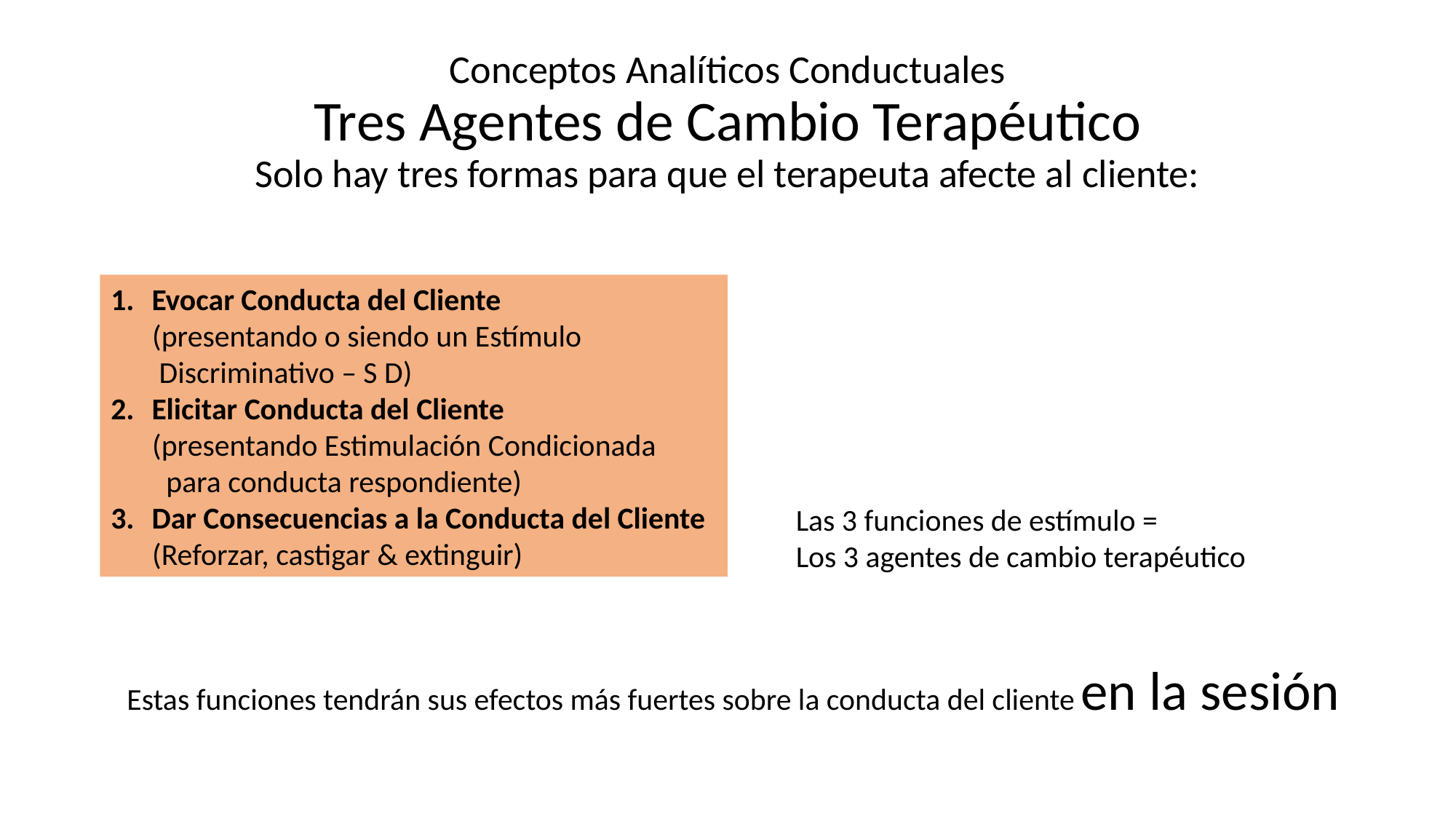

# Conceptos Analíticos Conductuales Tres Agentes de Cambio Terapéutico Solo hay tres formas para que el terapeuta afecte al cliente:
Evocar Conducta del Cliente
      (presentando o siendo un Estímulo
       Discriminativo – S D)
Elicitar Conducta del Cliente
      (presentando Estimulación Condicionada
        para conducta respondiente)
Dar Consecuencias a la Conducta del Cliente
      (Reforzar, castigar & extinguir)
Las 3 funciones de estímulo =
Los 3 agentes de cambio terapéutico
Estas funciones tendrán sus efectos más fuertes sobre la conducta del cliente en la sesión